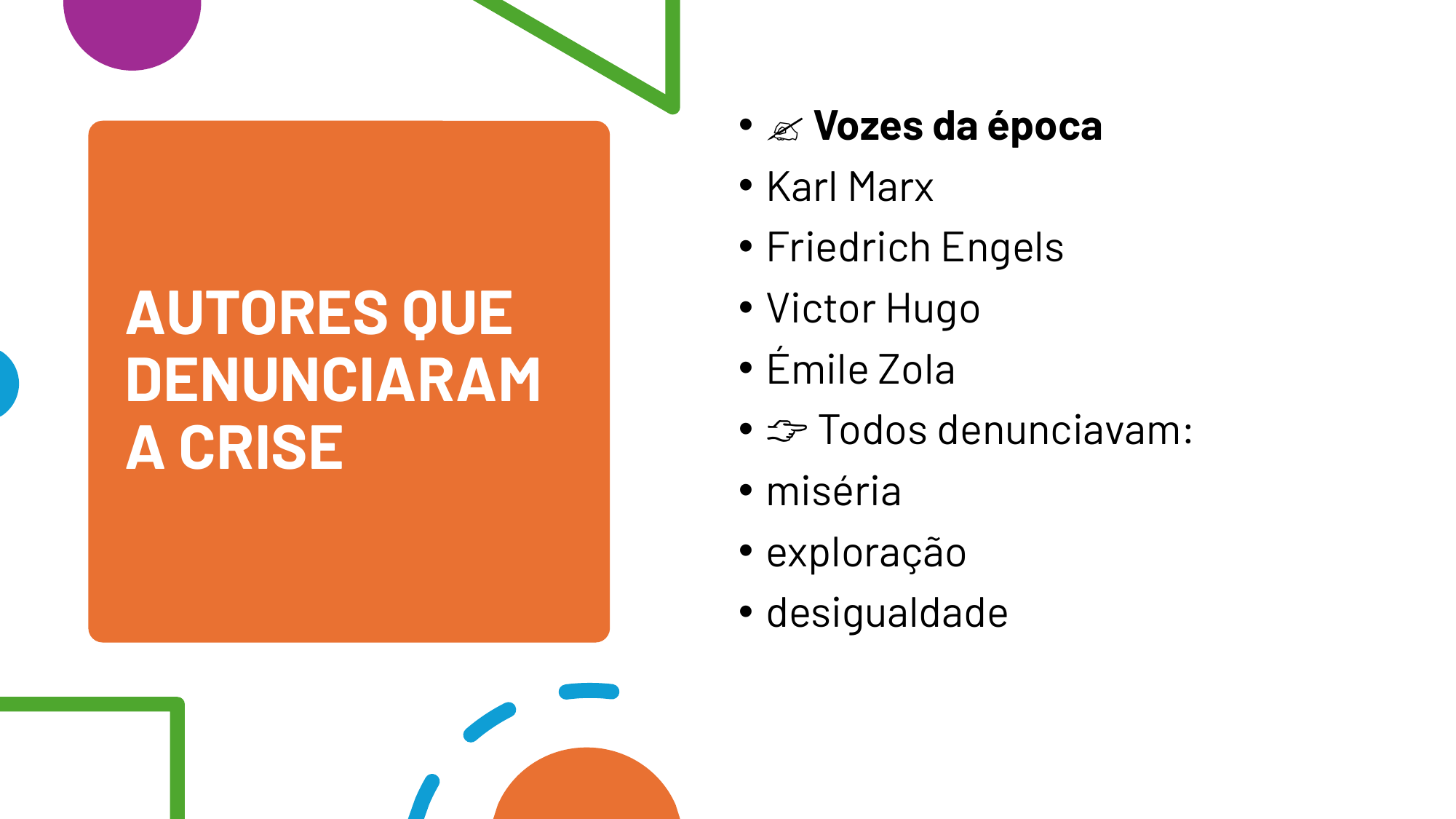

✍️ Vozes da época
Karl Marx
Friedrich Engels
Victor Hugo
Émile Zola
👉 Todos denunciavam:
miséria
exploração
desigualdade

# AUTORES QUE DENUNCIARAM A CRISE